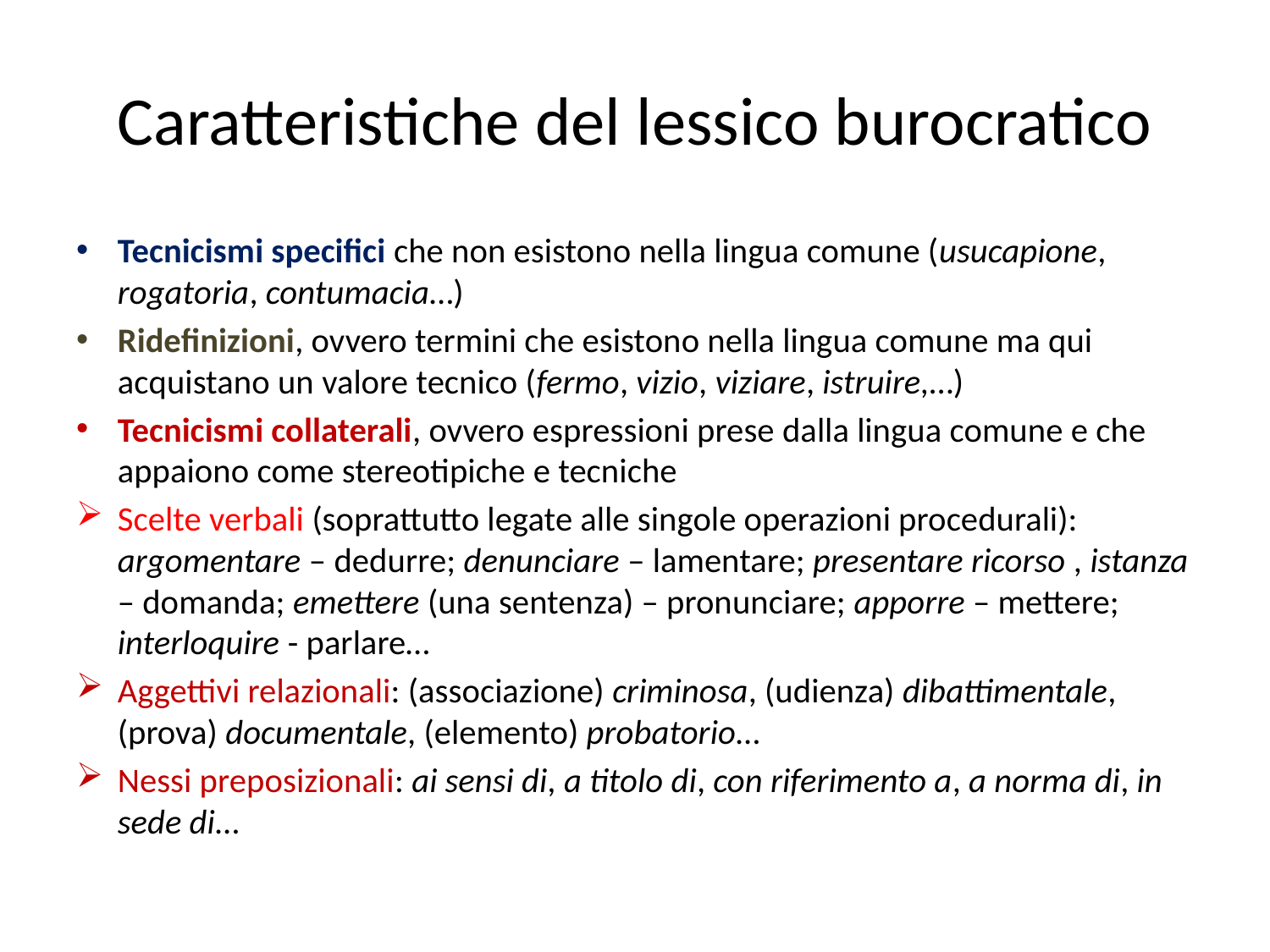

# Caratteristiche del lessico burocratico
Tecnicismi specifici che non esistono nella lingua comune (usucapione, rogatoria, contumacia…)
Ridefinizioni, ovvero termini che esistono nella lingua comune ma qui acquistano un valore tecnico (fermo, vizio, viziare, istruire,…)
Tecnicismi collaterali, ovvero espressioni prese dalla lingua comune e che appaiono come stereotipiche e tecniche
Scelte verbali (soprattutto legate alle singole operazioni procedurali): argomentare – dedurre; denunciare – lamentare; presentare ricorso , istanza – domanda; emettere (una sentenza) – pronunciare; apporre – mettere; interloquire - parlare…
Aggettivi relazionali: (associazione) criminosa, (udienza) dibattimentale, (prova) documentale, (elemento) probatorio…
Nessi preposizionali: ai sensi di, a titolo di, con riferimento a, a norma di, in sede di…